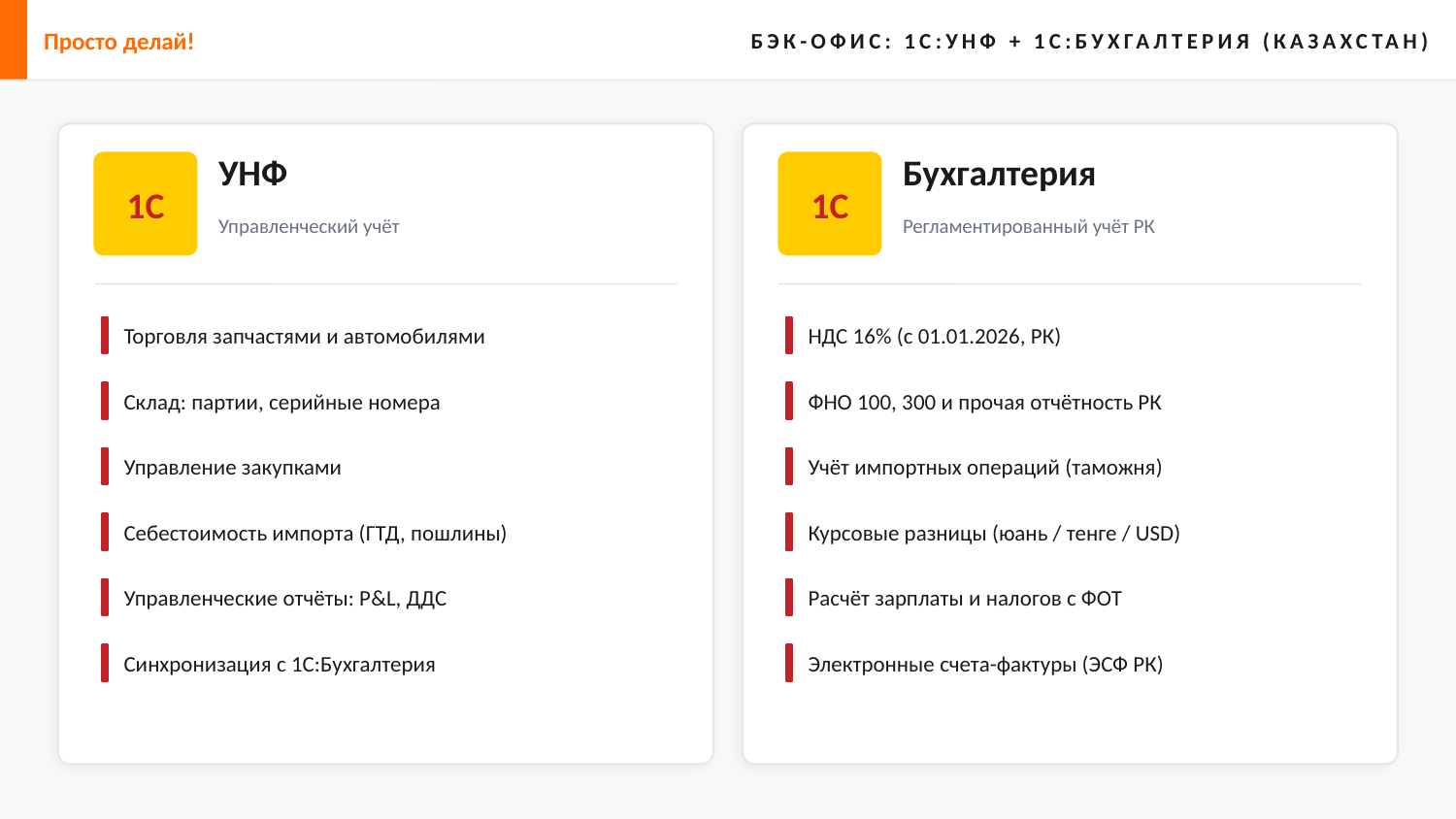

Просто делай!
БЭК-ОФИС: 1С:УНФ + 1С:БУХГАЛТЕРИЯ (КАЗАХСТАН)

УНФ
Бухгалтерия

1С

1С
Управленческий учёт
Регламентированный учёт РК

Торговля запчастями и автомобилями
НДС 16% (с 01.01.2026, РК)

Склад: партии, серийные номера
ФНО 100, 300 и прочая отчётность РК

Управление закупками
Учёт импортных операций (таможня)

Себестоимость импорта (ГТД, пошлины)
Курсовые разницы (юань / тенге / USD)

Управленческие отчёты: P&L, ДДС
Расчёт зарплаты и налогов с ФОТ

Синхронизация с 1С:Бухгалтерия
Электронные счета-фактуры (ЭСФ РК)